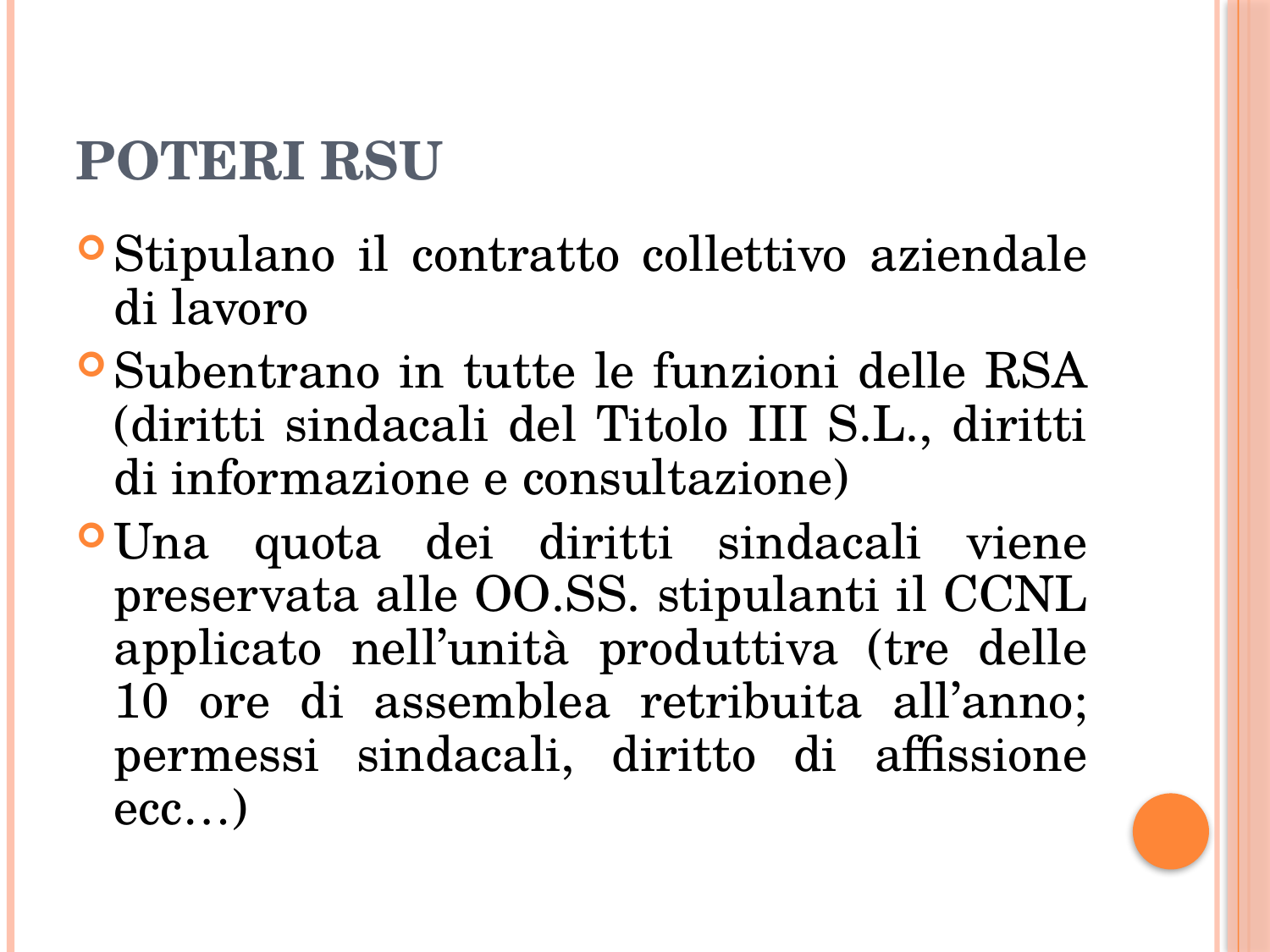

# Poteri RSU
Stipulano il contratto collettivo aziendale di lavoro
Subentrano in tutte le funzioni delle RSA (diritti sindacali del Titolo III S.L., diritti di informazione e consultazione)
Una quota dei diritti sindacali viene preservata alle OO.SS. stipulanti il CCNL applicato nell’unità produttiva (tre delle 10 ore di assemblea retribuita all’anno; permessi sindacali, diritto di affissione ecc…)